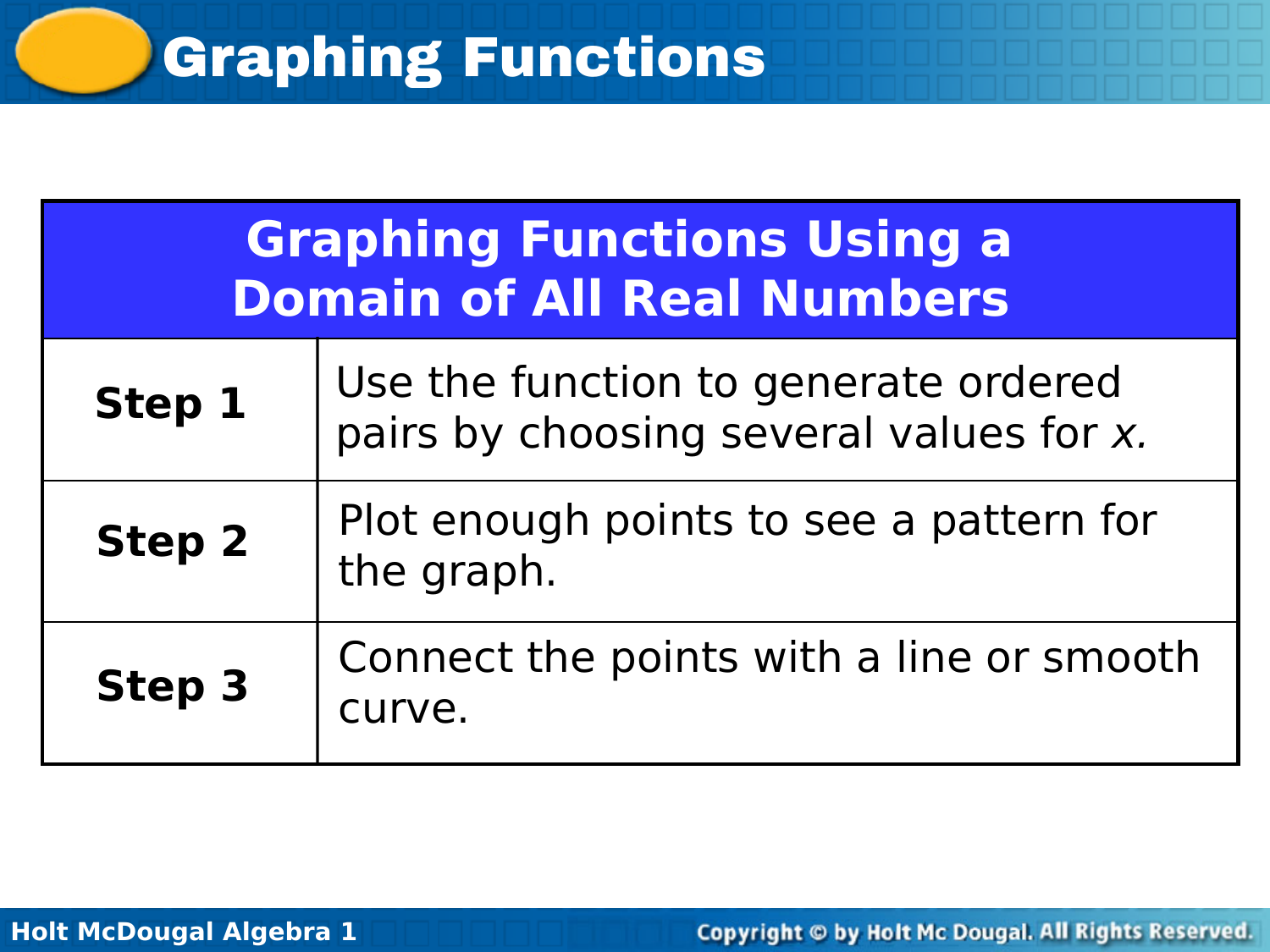

|  |
| --- |
|  |
|  |
|  |
Graphing Functions Using a Domain of All Real Numbers

Use the function to generate ordered pairs by choosing several values for x.
Step 1
Plot enough points to see a pattern for the graph.
Step 2
Connect the points with a line or smooth curve.
Step 3